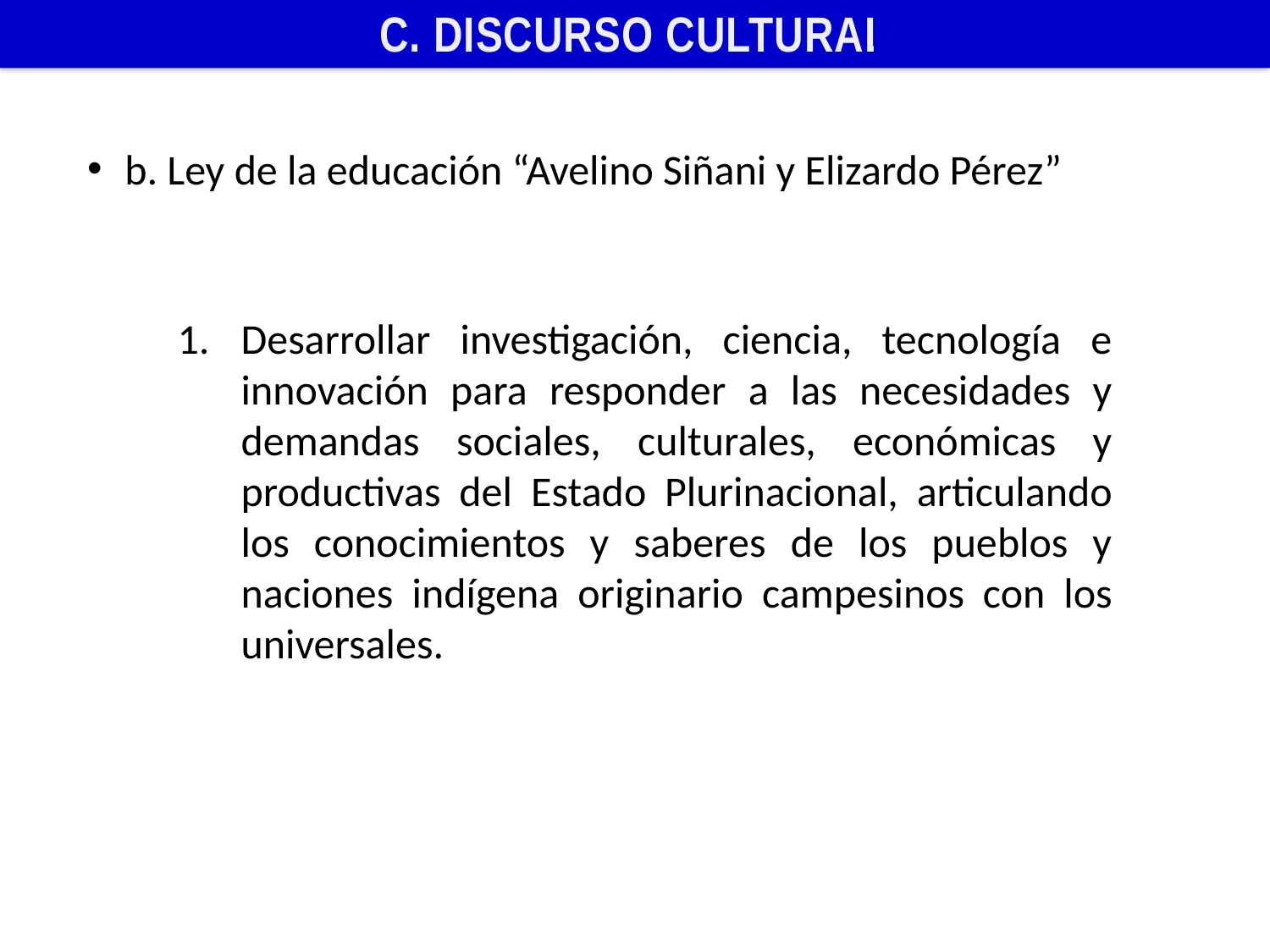

C. DISCURSO CULTURAL
b. Ley de la educación “Avelino Siñani y Elizardo Pérez”
Desarrollar investigación, ciencia, tecnología e innovación para responder a las necesidades y demandas sociales, culturales, económicas y productivas del Estado Plurinacional, articulando los conocimientos y saberes de los pueblos y naciones indígena originario campesinos con los universales.